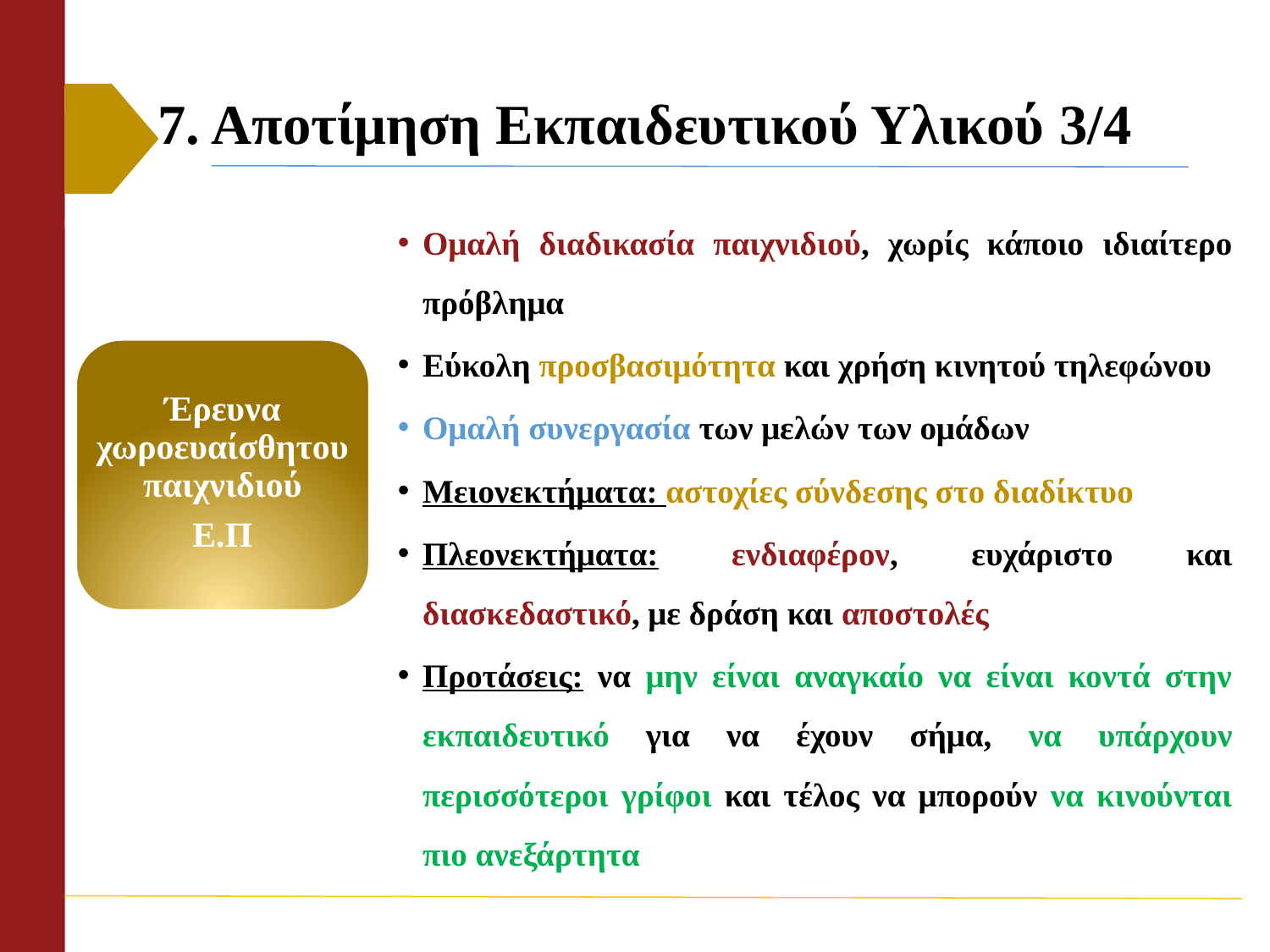

# 7. Αποτίμηση Εκπαιδευτικού Υλικού 3/4
Ομαλή διαδικασία παιχνιδιού, χωρίς κάποιο ιδιαίτερο πρόβλημα
Εύκολη προσβασιμότητα και χρήση κινητού τηλεφώνου
Ομαλή συνεργασία των μελών των ομάδων
Μειονεκτήματα: αστοχίες σύνδεσης στο διαδίκτυο
Πλεονεκτήματα: ενδιαφέρον, ευχάριστο και διασκεδαστικό, με δράση και αποστολές
Προτάσεις: να μην είναι αναγκαίο να είναι κοντά στην εκπαιδευτικό για να έχουν σήμα, να υπάρχουν περισσότεροι γρίφοι και τέλος να μπορούν να κινούνται πιο ανεξάρτητα

Έρευνα χωροευαίσθητου παιχνιδιού
Ε.Π